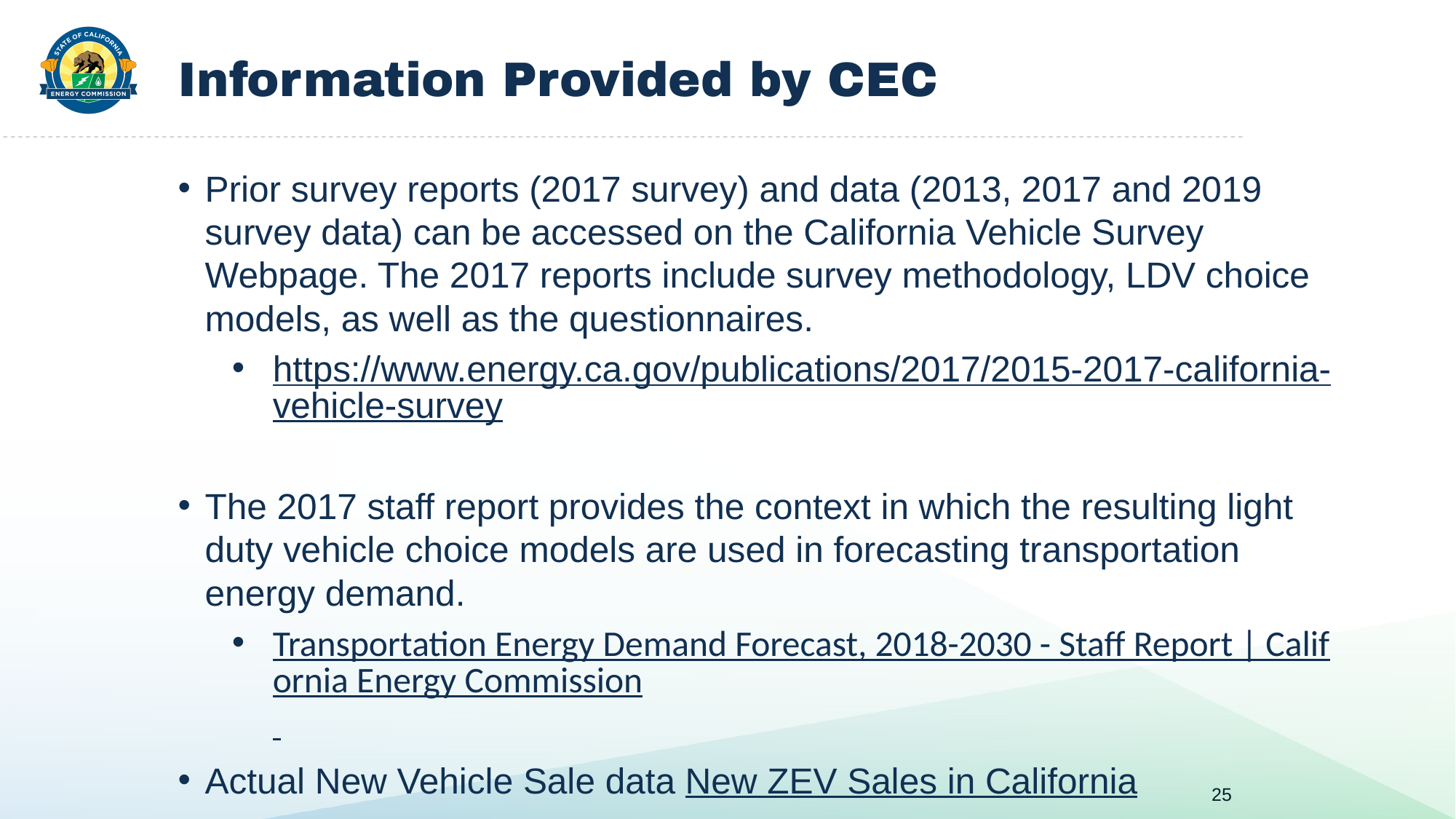

# Information Provided by CEC
Prior survey reports (2017 survey) and data (2013, 2017 and 2019 survey data) can be accessed on the California Vehicle Survey Webpage. The 2017 reports include survey methodology, LDV choice models, as well as the questionnaires.
https://www.energy.ca.gov/publications/2017/2015-2017-california-vehicle-survey
The 2017 staff report provides the context in which the resulting light duty vehicle choice models are used in forecasting transportation energy demand.
Transportation Energy Demand Forecast, 2018-2030 - Staff Report | California Energy Commission
Actual New Vehicle Sale data New ZEV Sales in California

25